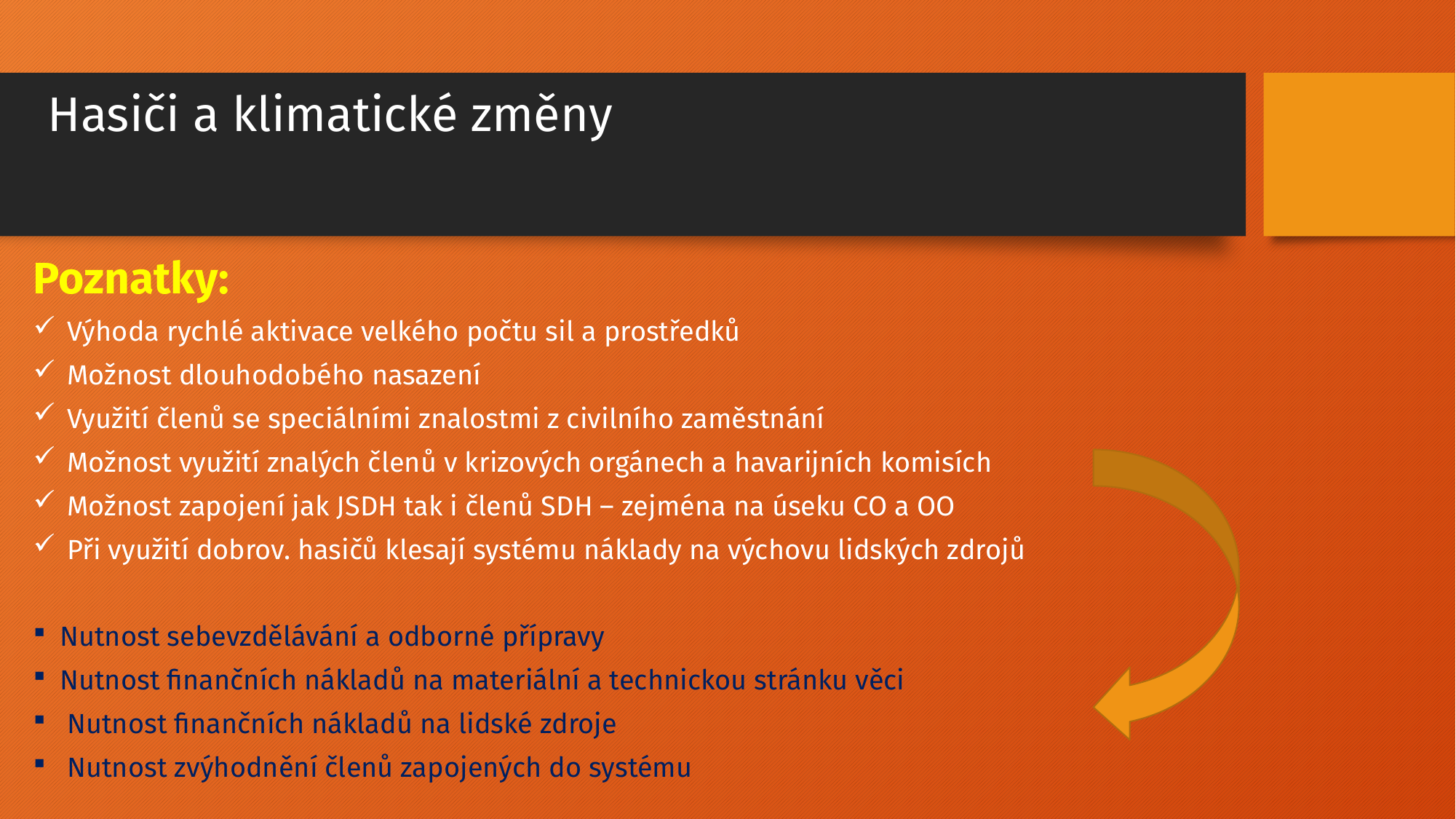

# Hasiči a klimatické změny
Poznatky:
 Výhoda rychlé aktivace velkého počtu sil a prostředků
 Možnost dlouhodobého nasazení
 Využití členů se speciálními znalostmi z civilního zaměstnání
 Možnost využití znalých členů v krizových orgánech a havarijních komisích
 Možnost zapojení jak JSDH tak i členů SDH – zejména na úseku CO a OO
 Při využití dobrov. hasičů klesají systému náklady na výchovu lidských zdrojů

Nutnost sebevzdělávání a odborné přípravy
Nutnost finančních nákladů na materiální a technickou stránku věci
 Nutnost finančních nákladů na lidské zdroje
 Nutnost zvýhodnění členů zapojených do systému